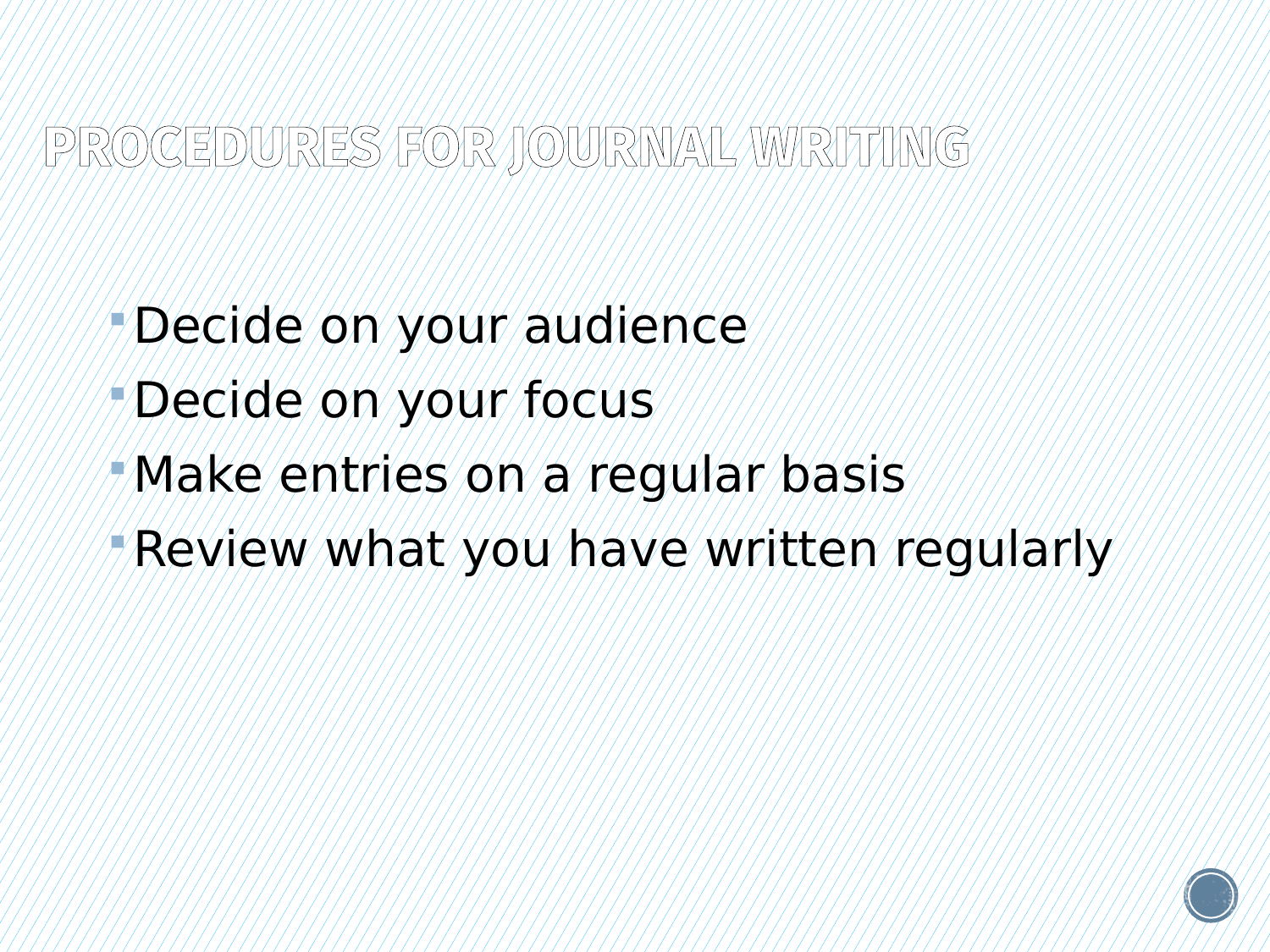

# Procedures for journal writing
Decide on your audience
Decide on your focus
Make entries on a regular basis
Review what you have written regularly